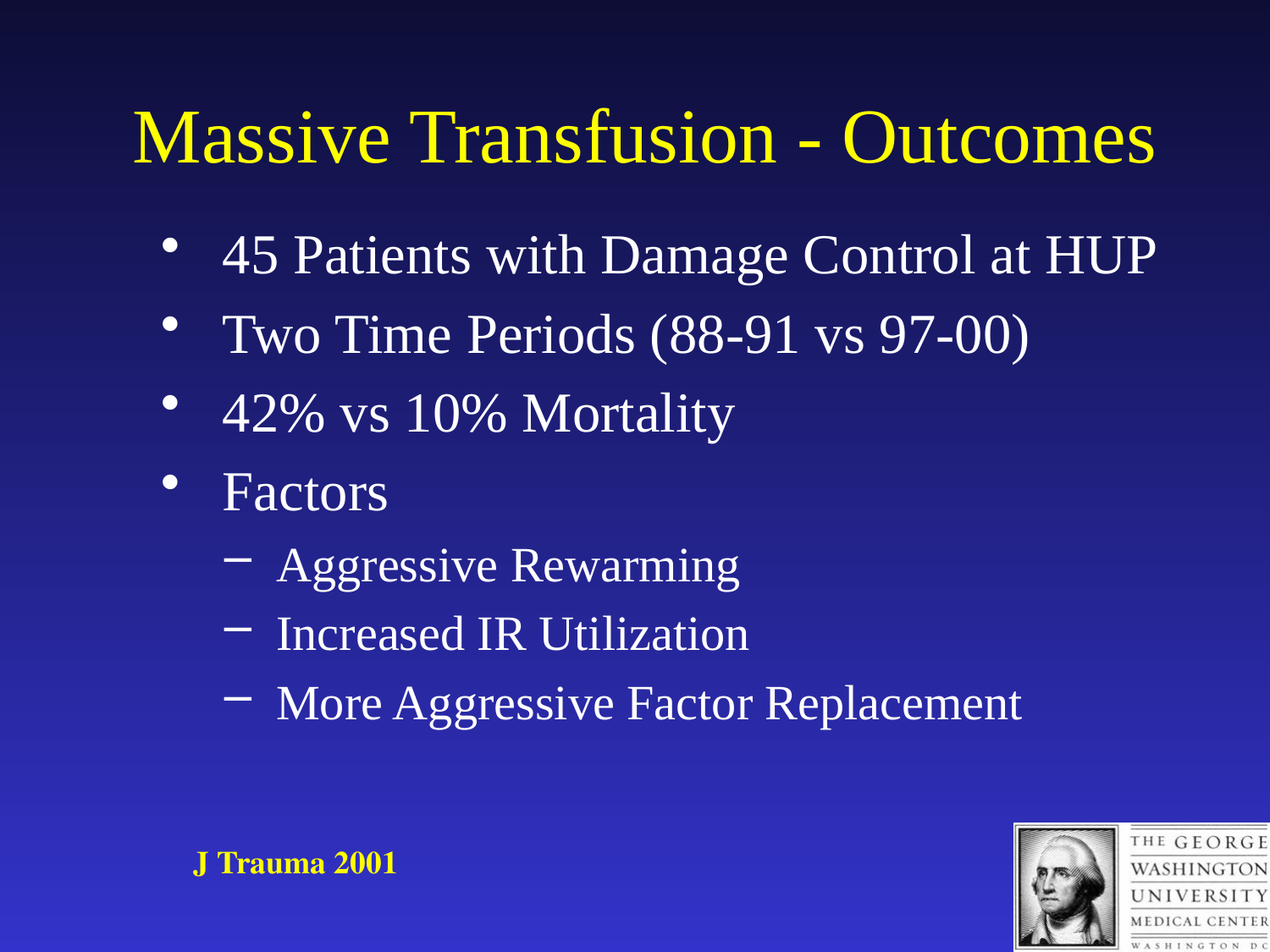

Massive Transfusion - Outcomes
 45 Patients with Damage Control at HUP
 Two Time Periods (88-91 vs 97-00)
 42% vs 10% Mortality
 Factors
 Aggressive Rewarming
 Increased IR Utilization
 More Aggressive Factor Replacement

J Trauma 2001